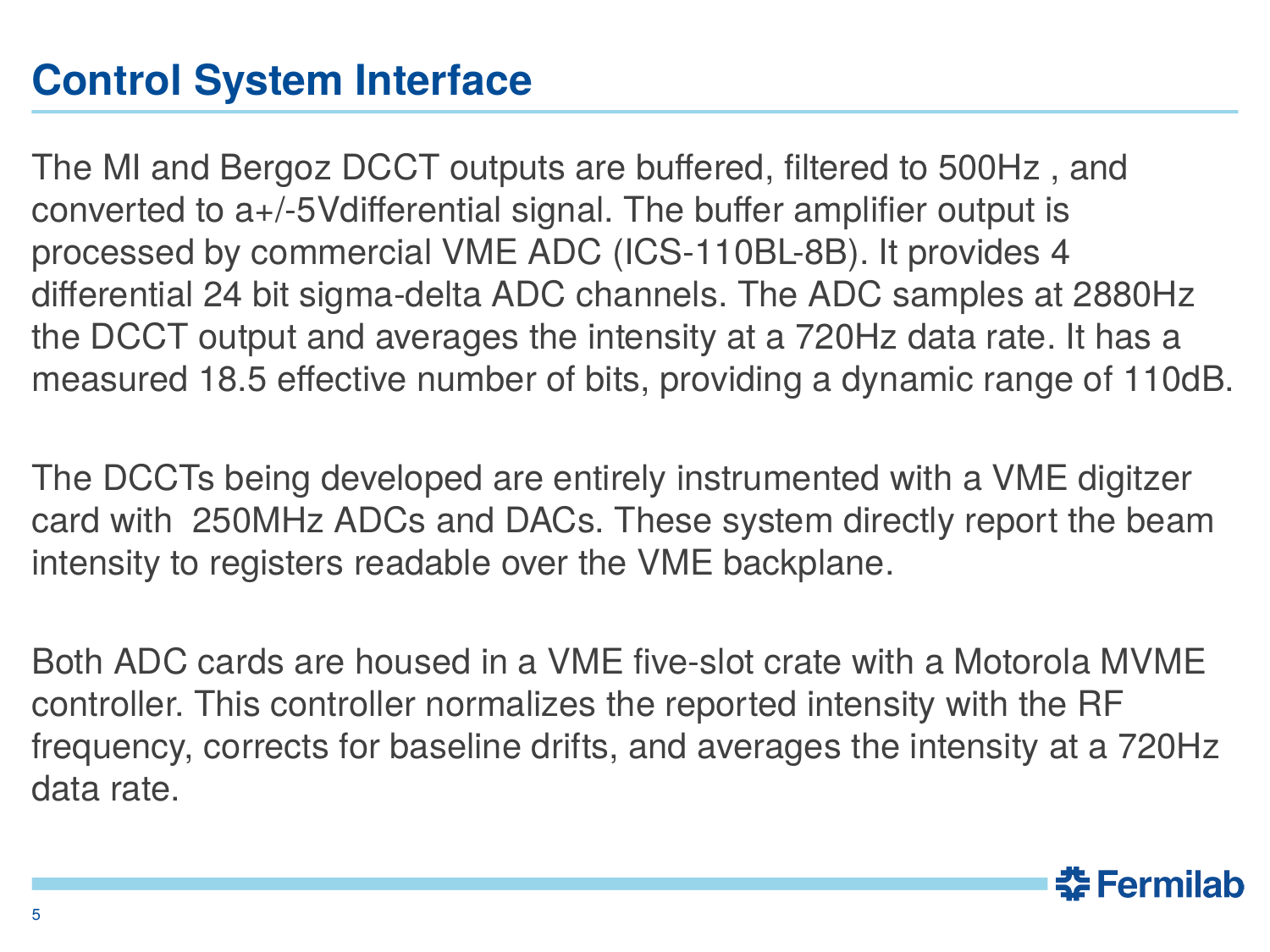

# Control System Interface
The MI and Bergoz DCCT outputs are buffered, filtered to 500Hz , and converted to a+/-5Vdifferential signal. The buffer amplifier output is processed by commercial VME ADC (ICS-110BL-8B). It provides 4 differential 24 bit sigma-delta ADC channels. The ADC samples at 2880Hz the DCCT output and averages the intensity at a 720Hz data rate. It has a measured 18.5 effective number of bits, providing a dynamic range of 110dB.

The DCCTs being developed are entirely instrumented with a VME digitzer card with  250MHz ADCs and DACs. These system directly report the beam intensity to registers readable over the VME backplane.

Both ADC cards are housed in a VME five-slot crate with a Motorola MVME controller. This controller normalizes the reported intensity with the RF frequency, corrects for baseline drifts, and averages the intensity at a 720Hz data rate.
5